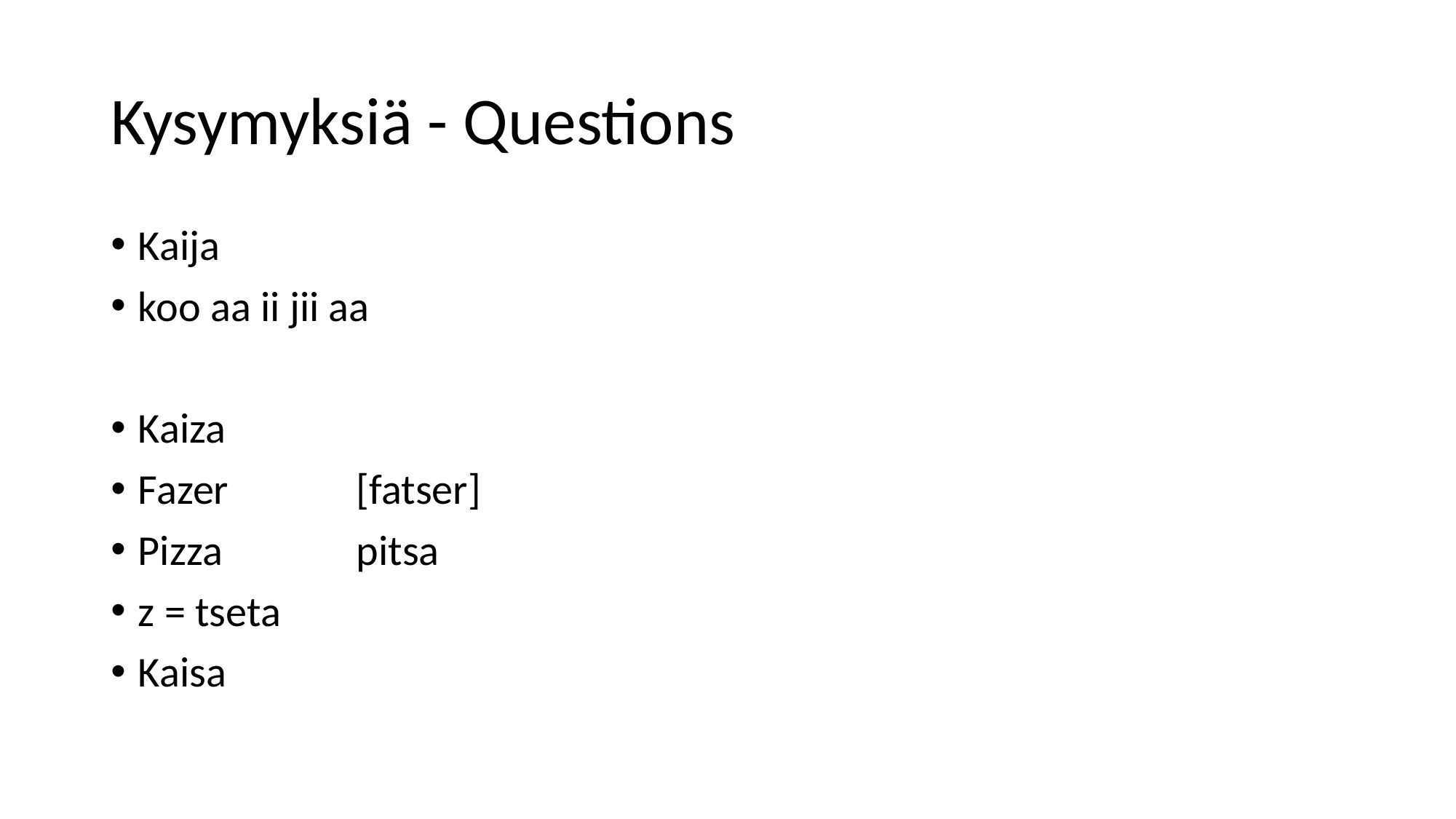

# Kysymyksiä - Questions
Kaija
koo aa ii jii aa

Kaiza
Fazer		[fatser]
Pizza		pitsa
z = tseta
Kaisa